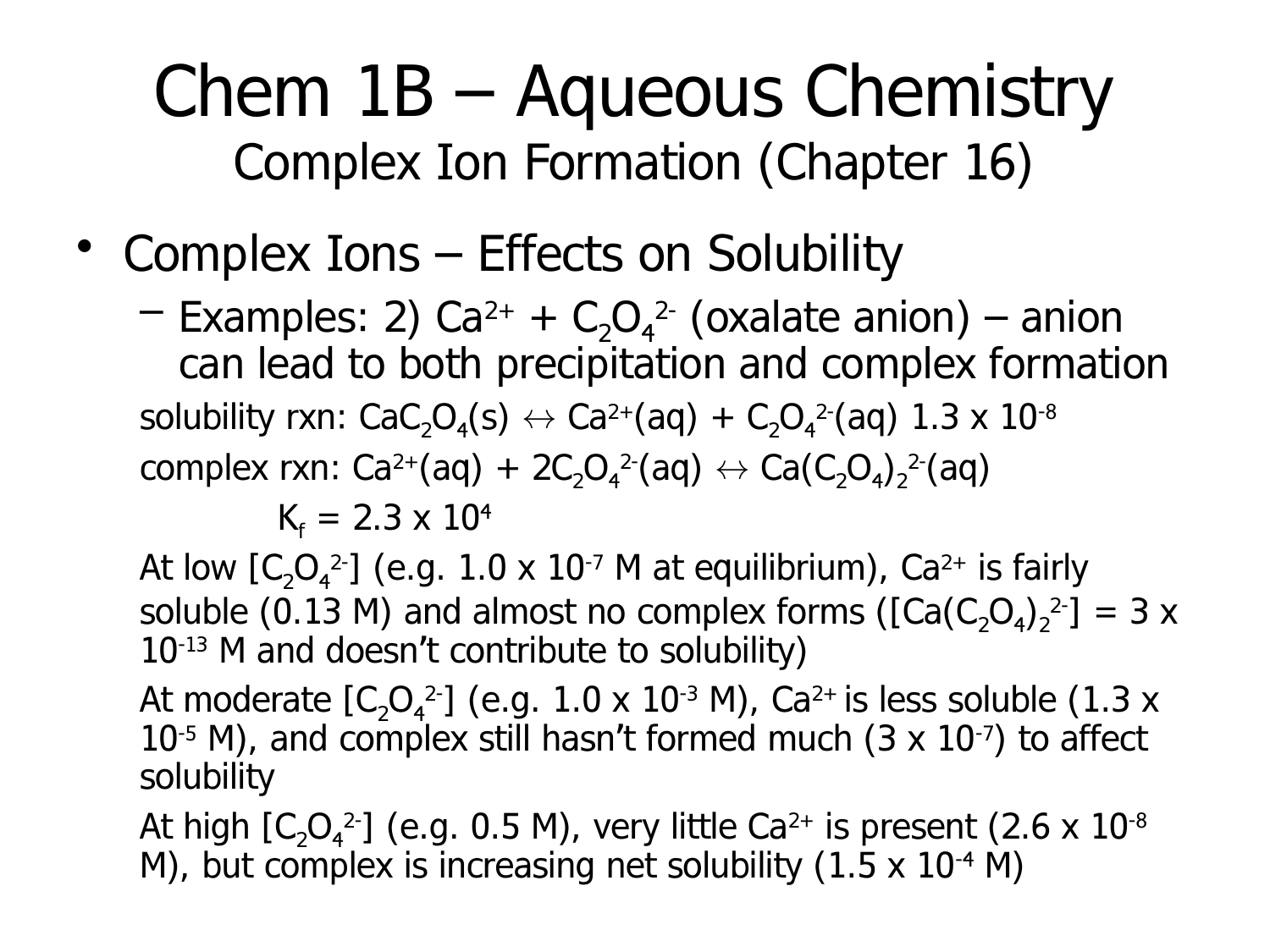

Chem 1B – Aqueous Chemistry
Complex Ion Formation (Chapter 16)
Complex Ions – Effects on Solubility
Examples: 2) Ca2+ + C2O42- (oxalate anion) – anion can lead to both precipitation and complex formation
solubility rxn: CaC2O4(s) ↔ Ca2+(aq) + C2O42-(aq) 1.3 x 10-8
complex rxn: Ca2+(aq) + 2C2O42-(aq) ↔ Ca(C2O4)22-(aq)
	 Kf = 2.3 x 104
At low [C2O42-] (e.g. 1.0 x 10-7 M at equilibrium), Ca2+ is fairly soluble (0.13 M) and almost no complex forms ([Ca(C2O4)22-] = 3 x 10-13 M and doesn’t contribute to solubility)
At moderate [C2O42-] (e.g. 1.0 x 10-3 M), Ca2+ is less soluble (1.3 x 10-5 M), and complex still hasn’t formed much (3 x 10-7) to affect solubility
At high [C2O42-] (e.g. 0.5 M), very little Ca2+ is present (2.6 x 10-8 M), but complex is increasing net solubility (1.5 x 10-4 M)